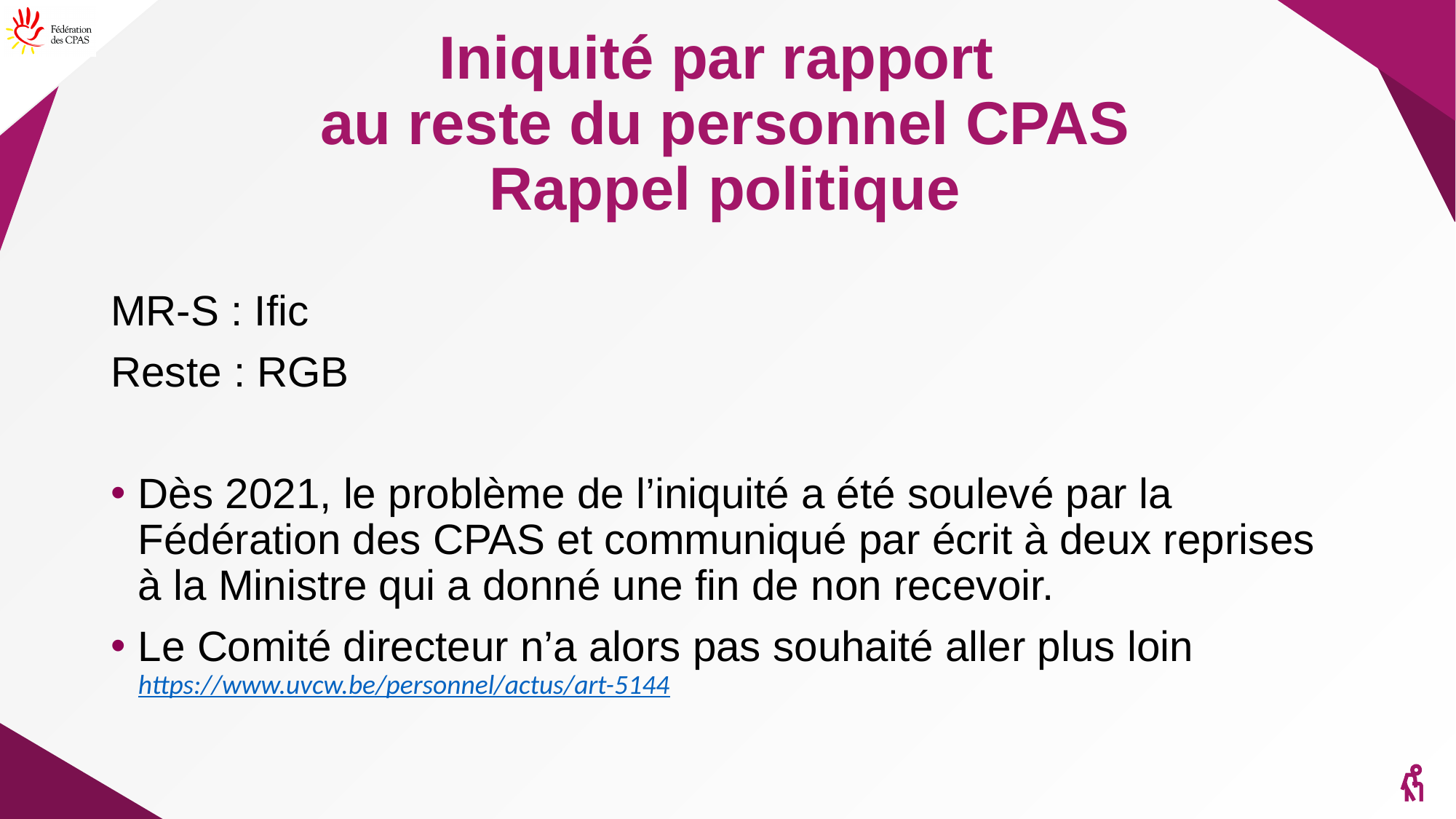

# Iniquité par rapport au reste du personnel CPAS Rappel politique

MR-S : Ific
Reste : RGB

Dès 2021, le problème de l’iniquité a été soulevé par la Fédération des CPAS et communiqué par écrit à deux reprises à la Ministre qui a donné une fin de non recevoir.
Le Comité directeur n’a alors pas souhaité aller plus loin https://www.uvcw.be/personnel/actus/art-5144